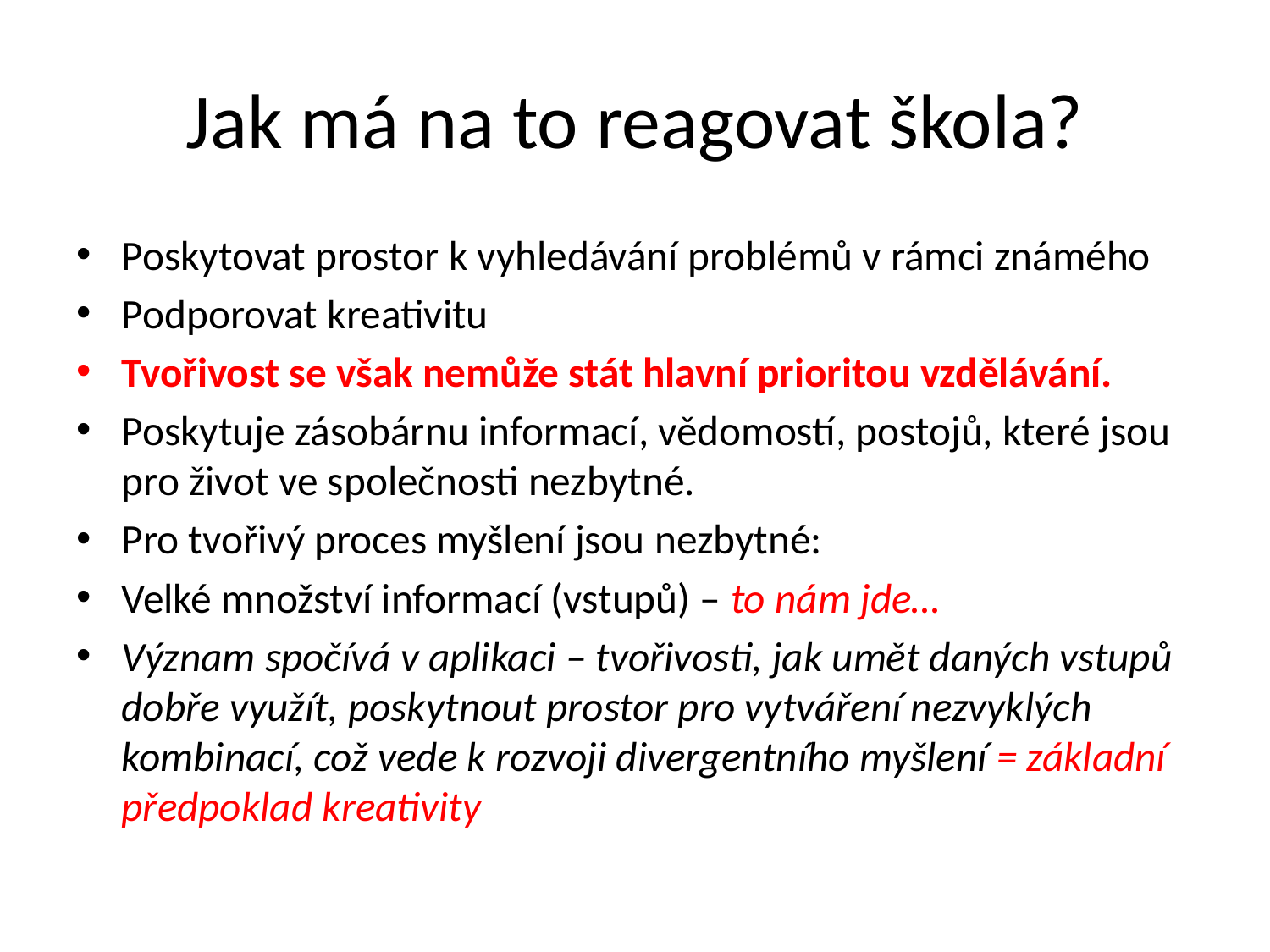

# Jak má na to reagovat škola?
Poskytovat prostor k vyhledávání problémů v rámci známého
Podporovat kreativitu
Tvořivost se však nemůže stát hlavní prioritou vzdělávání.
Poskytuje zásobárnu informací, vědomostí, postojů, které jsou pro život ve společnosti nezbytné.
Pro tvořivý proces myšlení jsou nezbytné:
Velké množství informací (vstupů) – to nám jde…
Význam spočívá v aplikaci – tvořivosti, jak umět daných vstupů dobře využít, poskytnout prostor pro vytváření nezvyklých kombinací, což vede k rozvoji divergentního myšlení = základní předpoklad kreativity